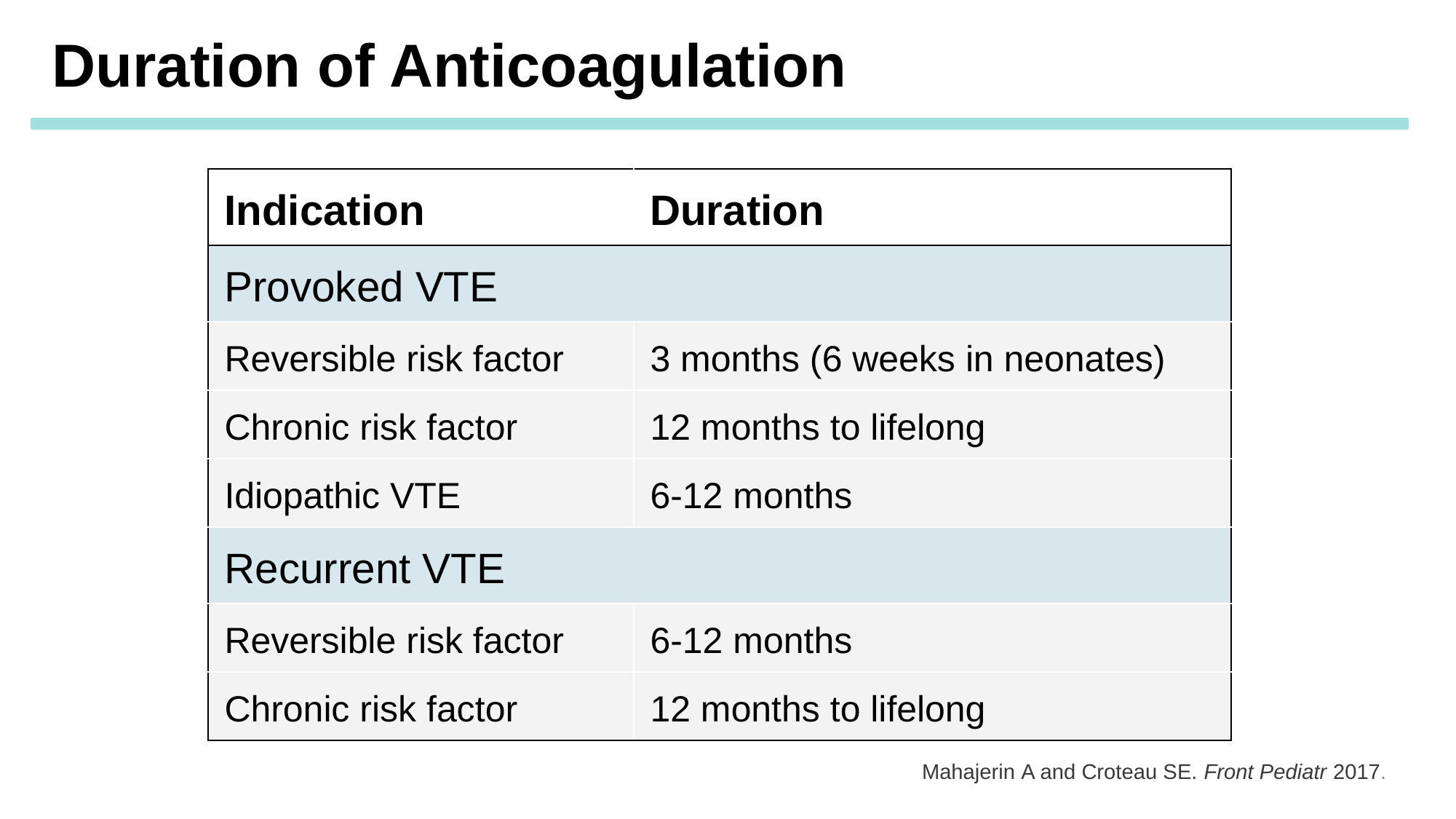

# Duration of Anticoagulation

| Indication | Duration |
| --- | --- |
| Provoked VTE |  |
| Reversible risk factor | 3 months (6 weeks in neonates) |
| Chronic risk factor | 12 months to lifelong |
| Idiopathic VTE | 6-12 months |
| Recurrent VTE |  |
| Reversible risk factor | 6-12 months |
| Chronic risk factor | 12 months to lifelong |

Mahajerin A and Croteau SE. Front Pediatr 2017.